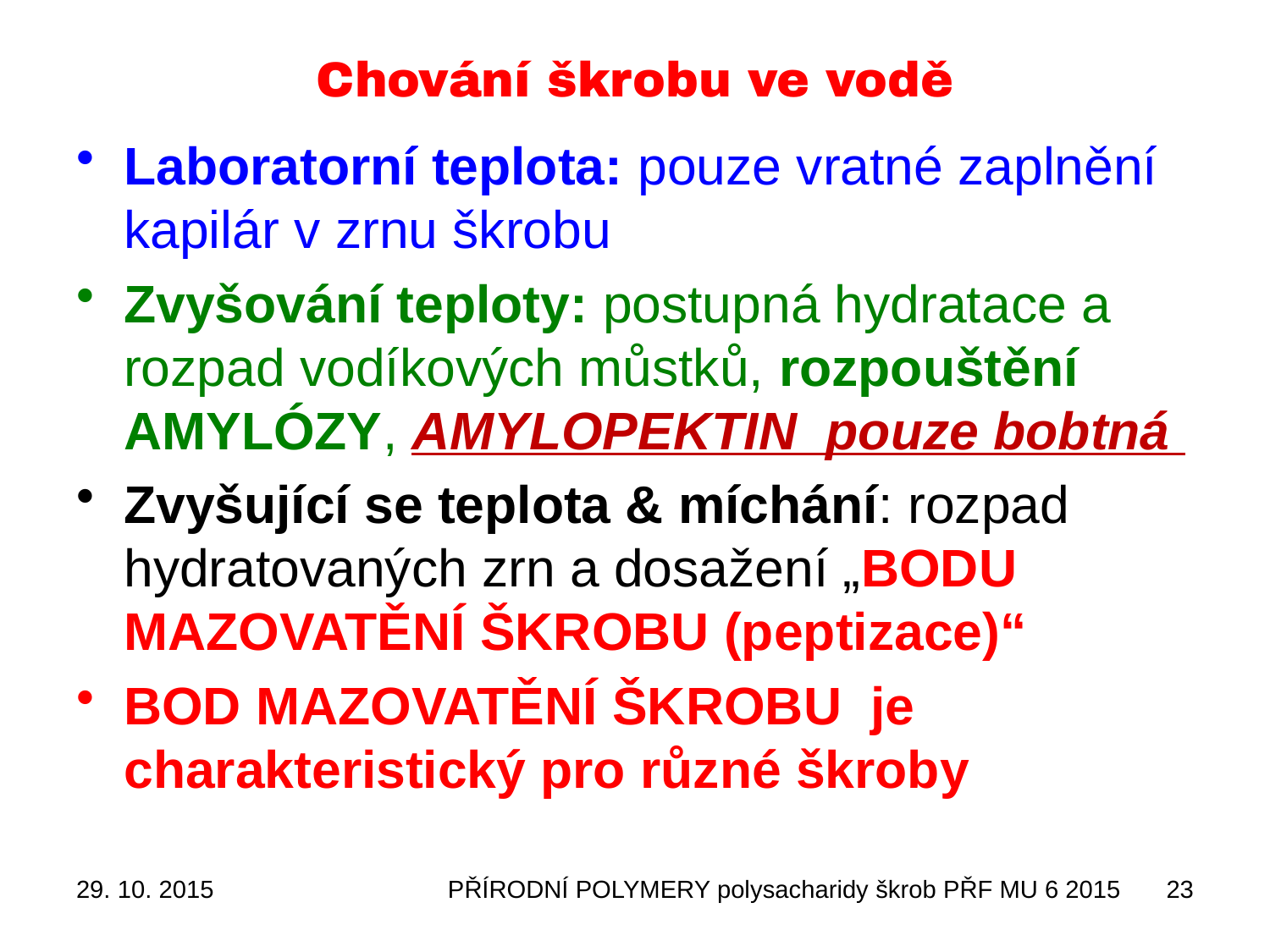

# Chování škrobu ve vodě
Laboratorní teplota: pouze vratné zaplnění kapilár v zrnu škrobu
Zvyšování teploty: postupná hydratace a rozpad vodíkových můstků, rozpouštění AMYLÓZY, AMYLOPEKTIN  pouze bobtná
Zvyšující se teplota & míchání: rozpad hydratovaných zrn a dosažení „BODU MAZOVATĚNÍ ŠKROBU (peptizace)“
BOD MAZOVATĚNÍ ŠKROBU  je charakteristický pro různé škroby
29. 10. 2015
PŘÍRODNÍ POLYMERY polysacharidy škrob PŘF MU 6 2015
23